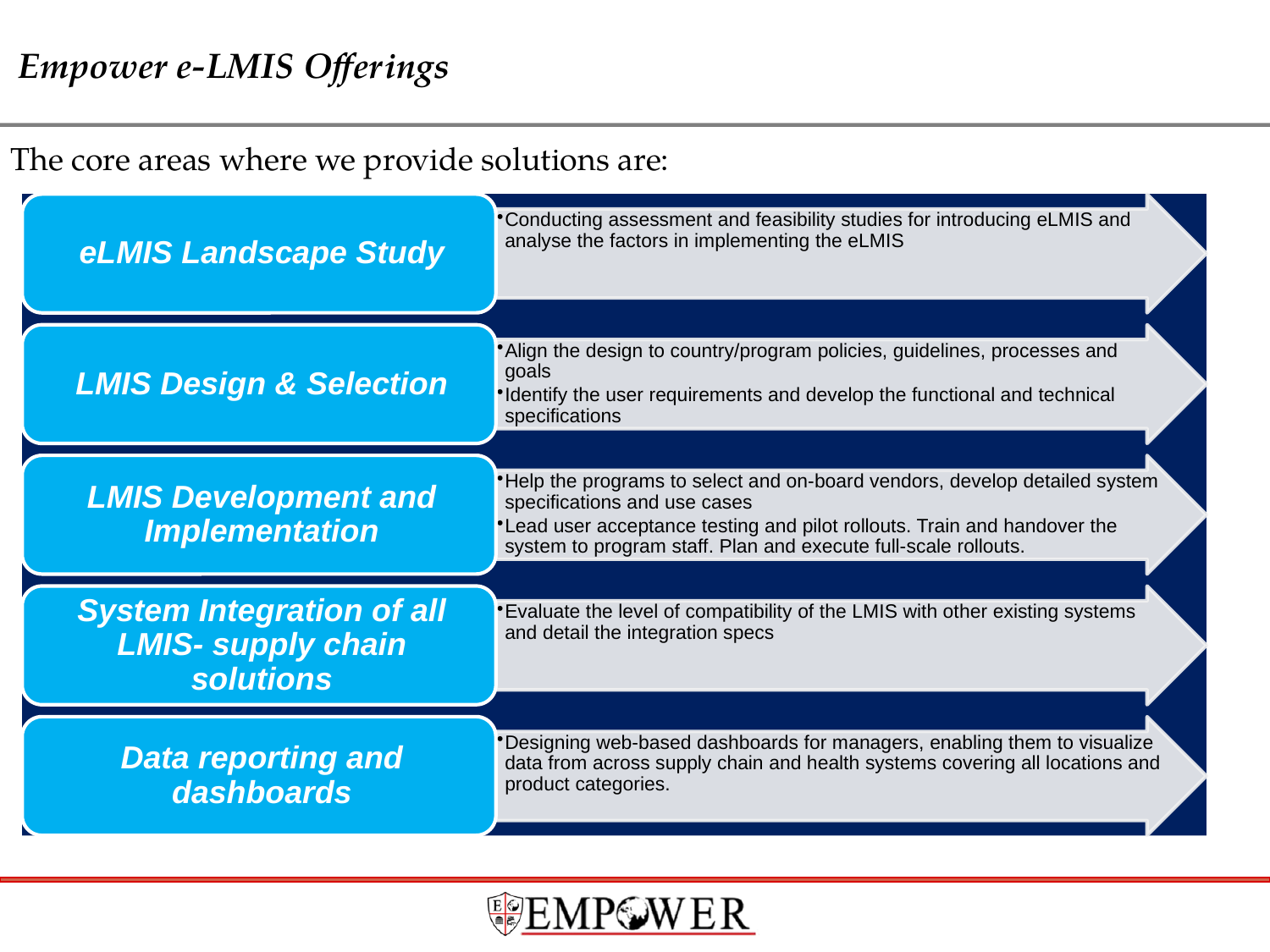

# Empower e-LMIS Offerings
The core areas where we provide solutions are:
Conducting assessment and feasibility studies for introducing eLMIS and analyse the factors in implementing the eLMIS
eLMIS Landscape Study
Align the design to country/program policies, guidelines, processes and goals
Identify the user requirements and develop the functional and technical specifications
LMIS Design & Selection
Help the programs to select and on-board vendors, develop detailed system specifications and use cases
Lead user acceptance testing and pilot rollouts. Train and handover the system to program staff. Plan and execute full-scale rollouts.
LMIS Development and Implementation
Evaluate the level of compatibility of the LMIS with other existing systems and detail the integration specs
System Integration of all LMIS- supply chain solutions
Designing web-based dashboards for managers, enabling them to visualize data from across supply chain and health systems covering all locations and product categories.
Data reporting and dashboards